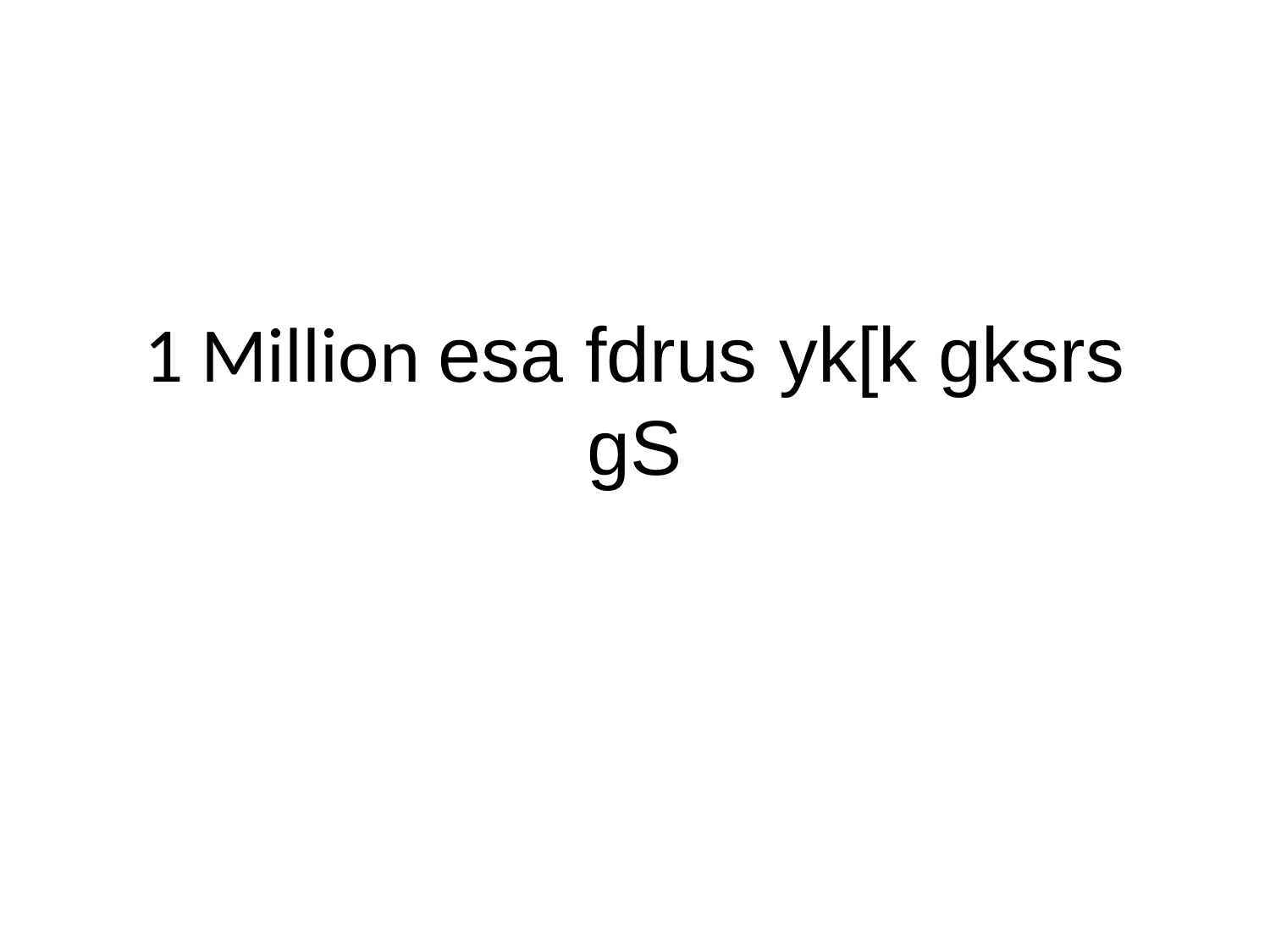

# 1 Million esa fdrus yk[k gksrs gS